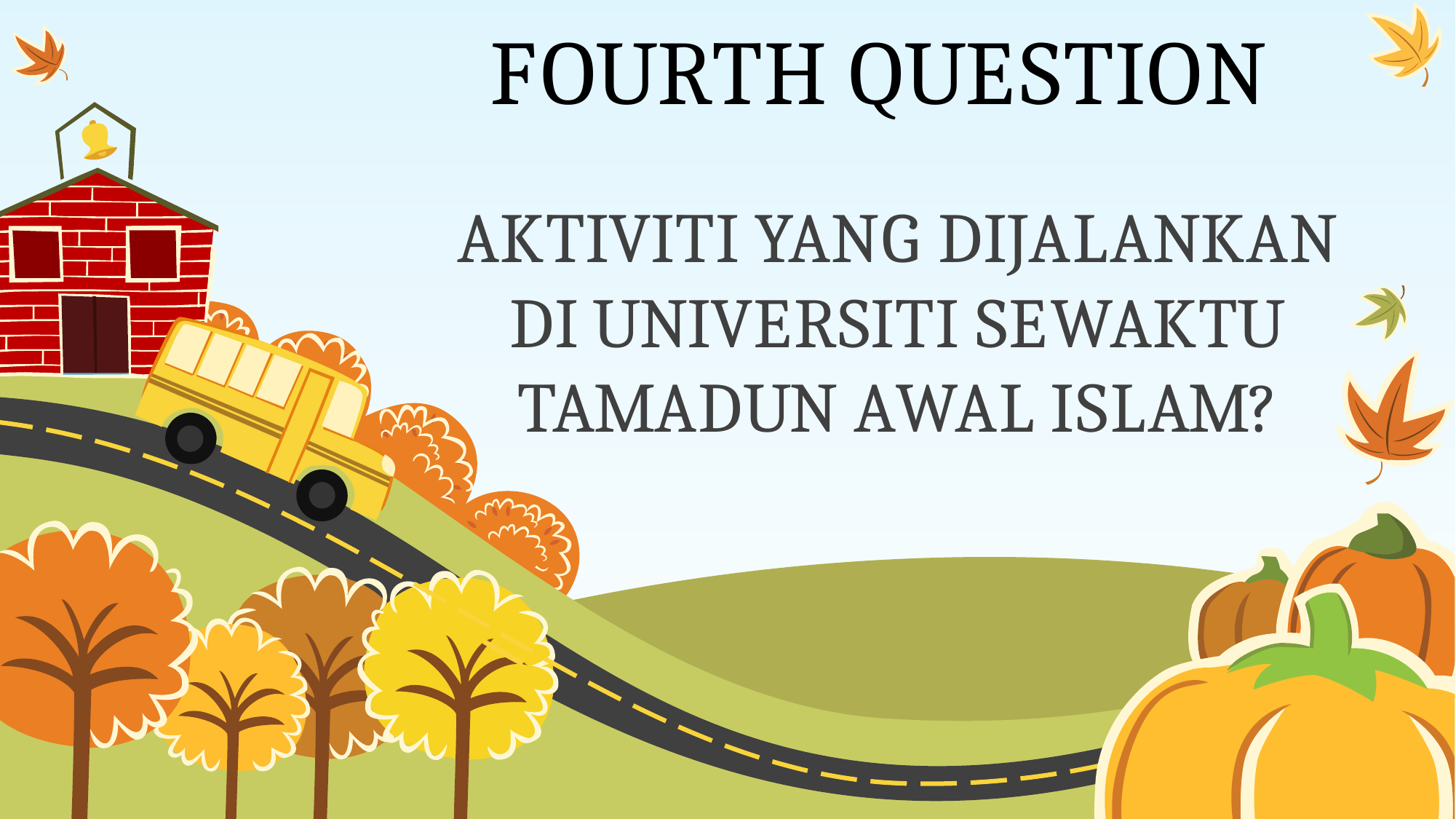

# FOURTH QUESTION
AKTIVITI YANG DIJALANKAN DI UNIVERSITI SEWAKTU TAMADUN AWAL ISLAM?